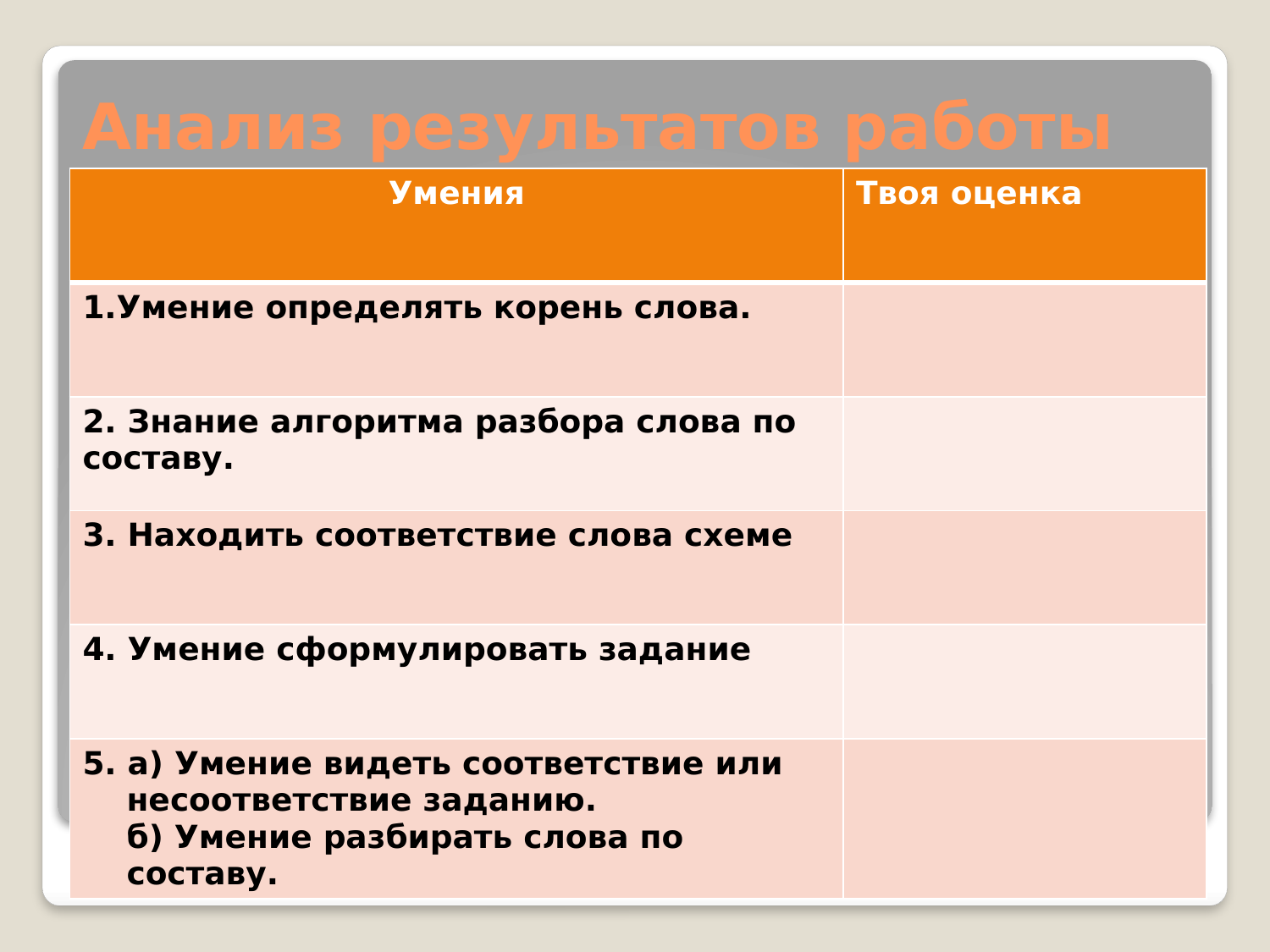

# Анализ результатов работы
| Умения | Твоя оценка |
| --- | --- |
| 1.Умение определять корень слова. |  |
| 2. Знание алгоритма разбора слова по составу. |  |
| 3. Находить соответствие слова схеме |  |
| 4. Умение сформулировать задание |  |
| 5. а) Умение видеть соответствие или несоответствие заданию. б) Умение разбирать слова по составу. |  |